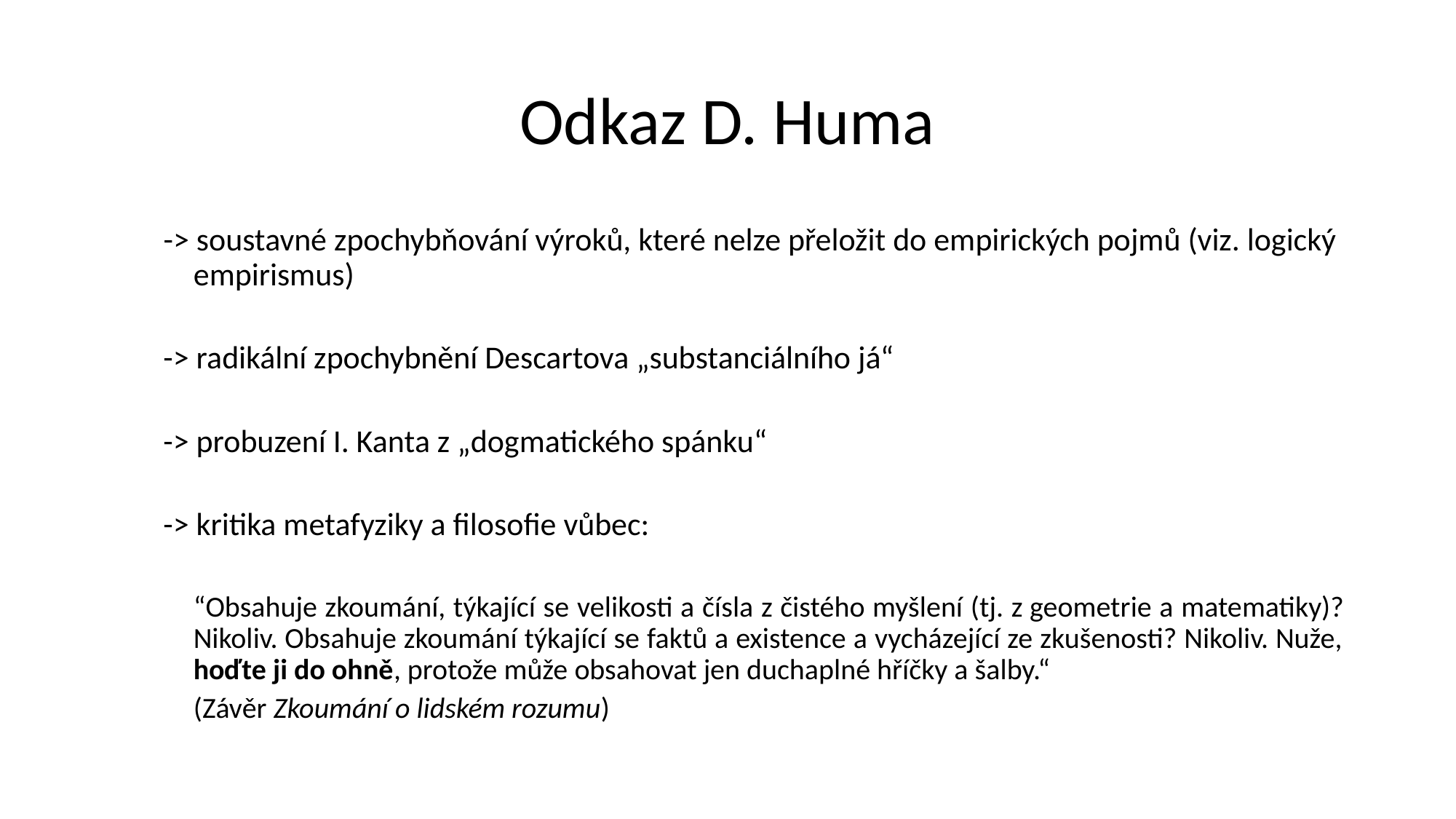

# Odkaz D. Huma
-> soustavné zpochybňování výroků, které nelze přeložit do empirických pojmů (viz. logický empirismus)

-> radikální zpochybnění Descartova „substanciálního já“

-> probuzení I. Kanta z „dogmatického spánku“

-> kritika metafyziky a filosofie vůbec:

“Obsahuje zkoumání, týkající se velikosti a čísla z čistého myšlení (tj. z geometrie a matematiky)? Nikoliv. Obsahuje zkoumání týkající se faktů a existence a vycházející ze zkušenosti? Nikoliv. Nuže, hoďte ji do ohně, protože může obsahovat jen duchaplné hříčky a šalby.“
							(Závěr Zkoumání o lidském rozumu)